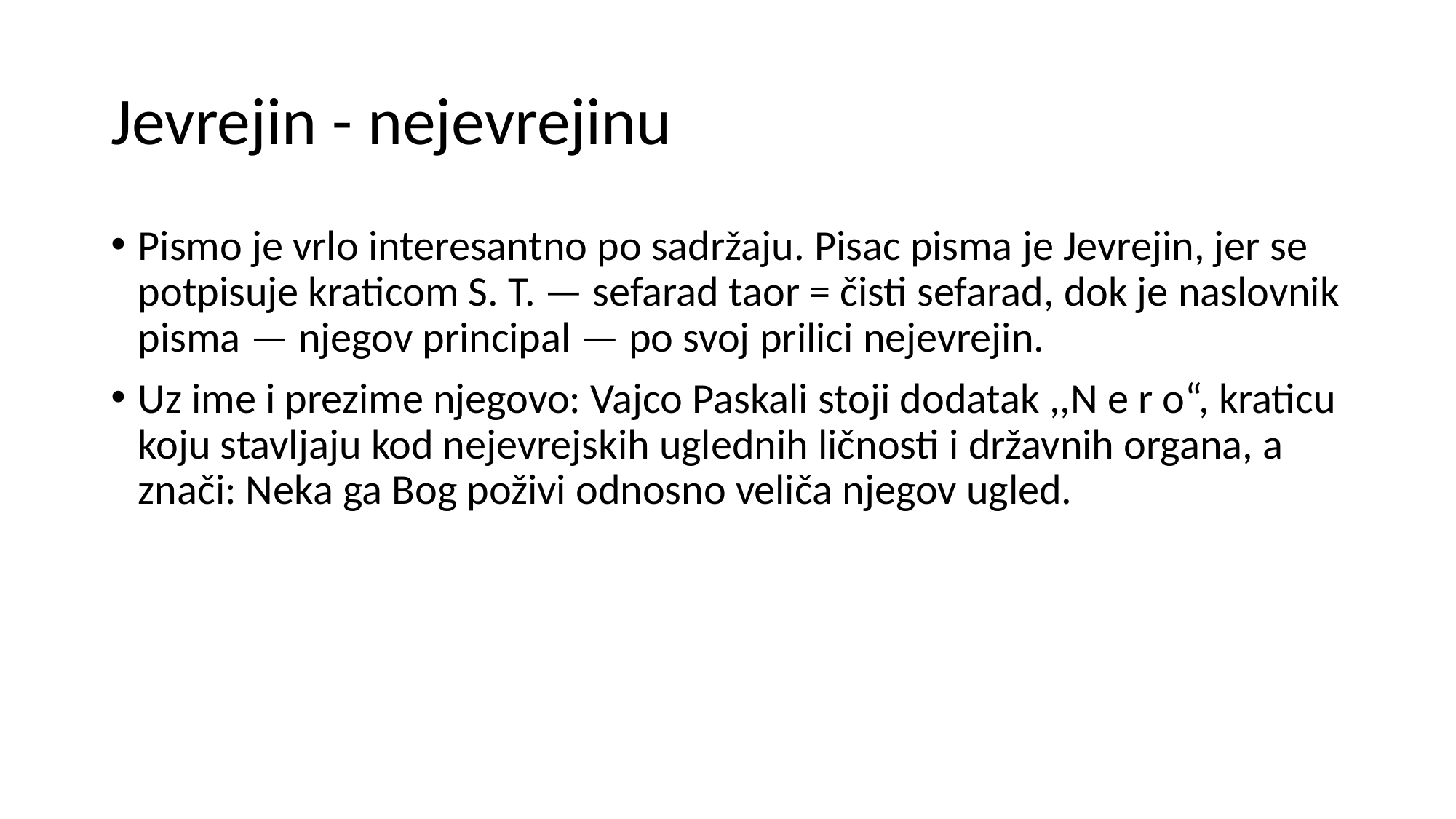

# Jevrejin - nejevrejinu
Pismo je vrlo interesantno po sadržaju. Pisac pisma je Jevrejin, jer se potpisuje kraticom S. T. — sefarad taor = čisti sefarad, dok je naslovnik pisma — njegov principal — po svoj prilici nejevrejin.
Uz ime i prezime njegovo: Vajco Paskali stoji dodatak ,,N e r o“, kraticu koju stavljaju kod nejevrejskih uglednih ličnosti i državnih organa, a znači: Neka ga Bog poživi odnosno veliča njegov ugled.